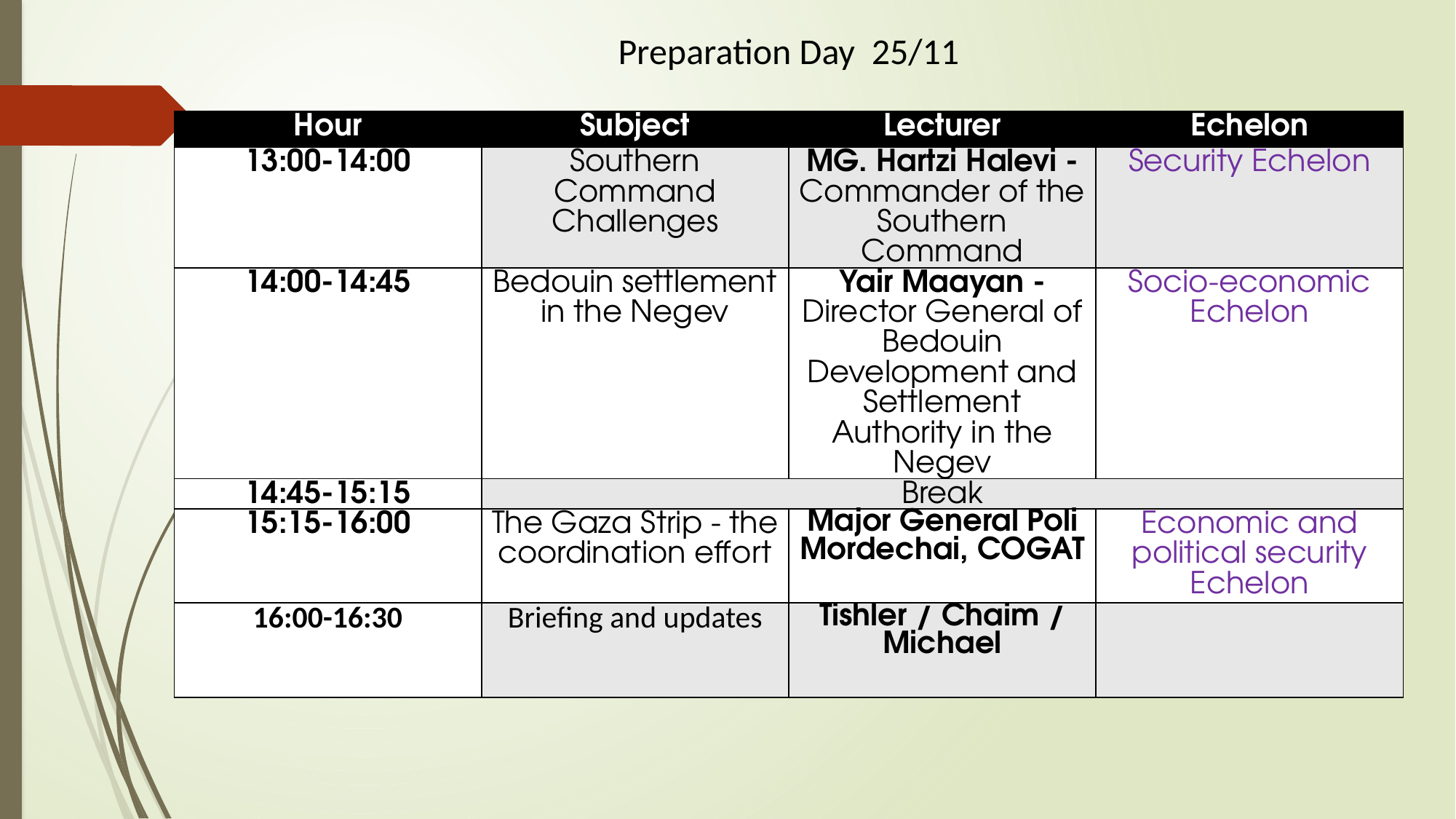

# Preparation Day  25/11
| Hour | Subject | Lecturer | Echelon |
| --- | --- | --- | --- |
| 13:00-14:00 | Southern Command Challenges | MG. Hartzi Halevi - Commander of the Southern Command | Security Echelon |
| 14:00-14:45 | Bedouin settlement in the Negev | Yair Maayan - Director General of Bedouin Development and Settlement Authority in the Negev | Socio-economic Echelon |
| 14:45-15:15 | Break |  |  |
| 15:15-16:00 | The Gaza Strip - the coordination effort | Major General Poli Mordechai, COGAT | Economic and political security Echelon |
| 16:00-16:30 | Briefing and updates | Tishler / Chaim / Michael |  |